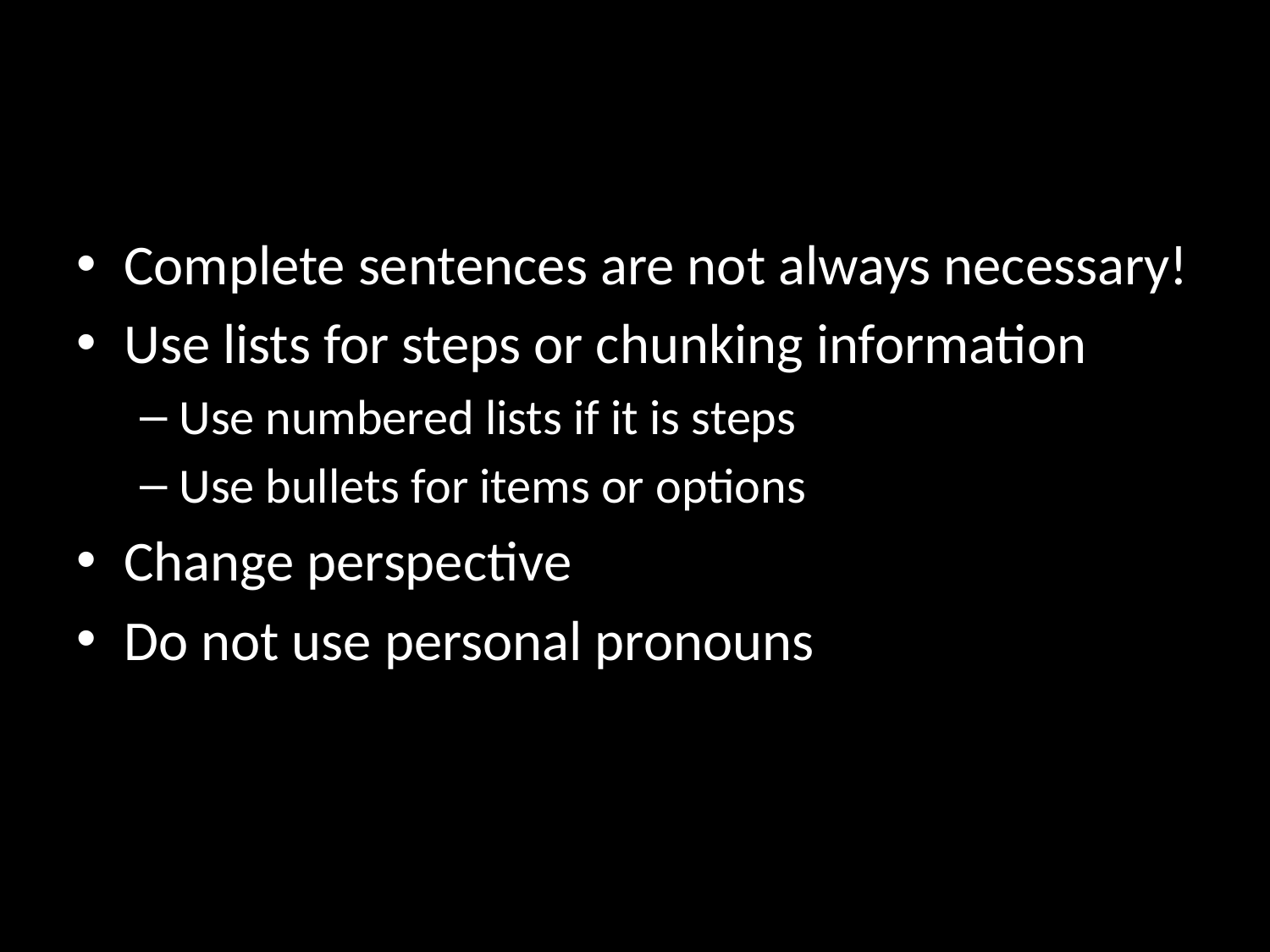

#
Complete sentences are not always necessary!
Use lists for steps or chunking information
Use numbered lists if it is steps
Use bullets for items or options
Change perspective
Do not use personal pronouns